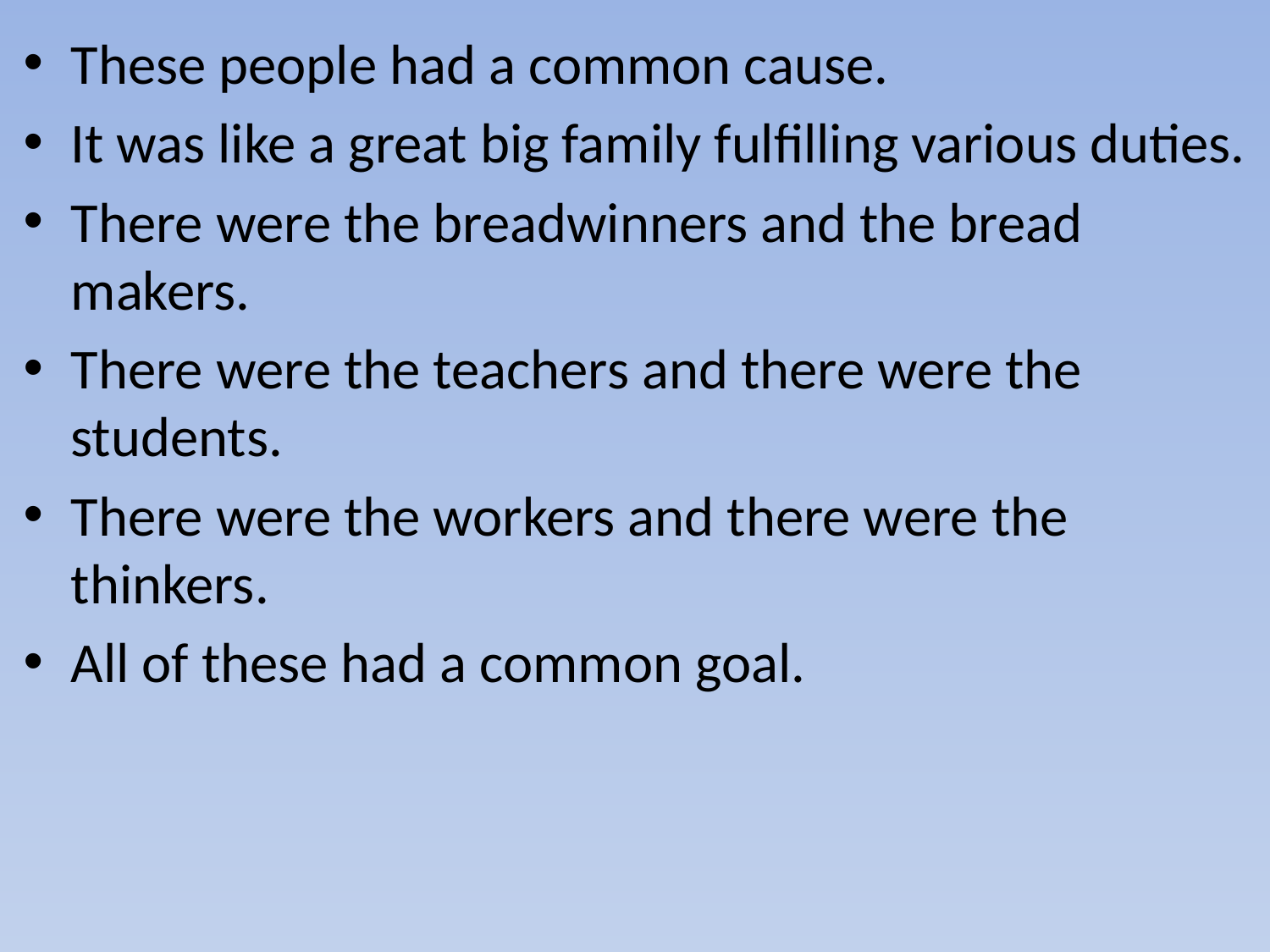

These people had a common cause.
It was like a great big family fulfilling various duties.
There were the breadwinners and the bread makers.
There were the teachers and there were the students.
There were the workers and there were the thinkers.
All of these had a common goal.